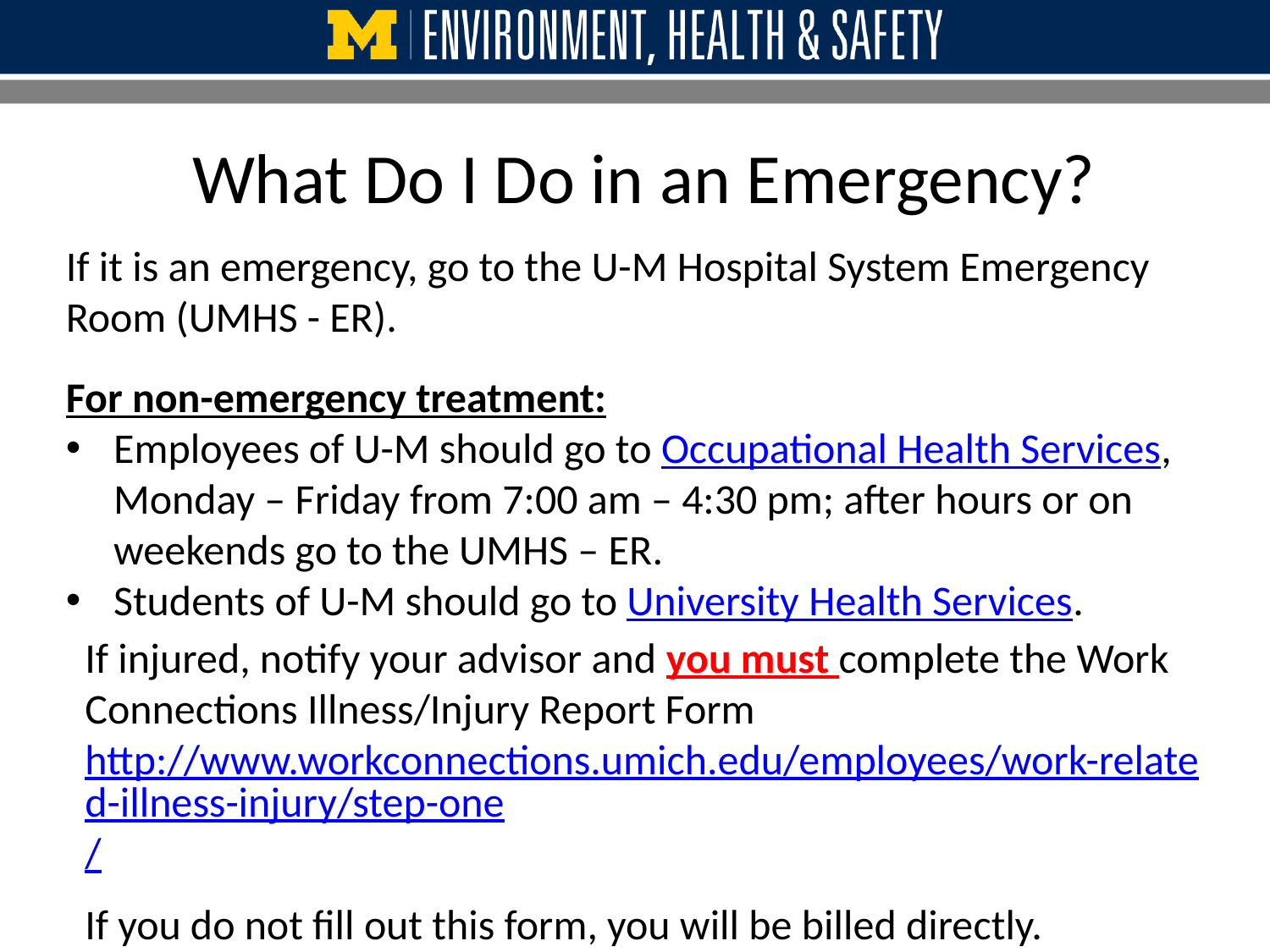

# What Do I Do in an Emergency?
If it is an emergency, go to the U-M Hospital System Emergency Room (UMHS - ER).

For non-emergency treatment:
Employees of U-M should go to Occupational Health Services, Monday – Friday from 7:00 am – 4:30 pm; after hours or on weekends go to the UMHS – ER.
Students of U-M should go to University Health Services.
If injured, notify your advisor and you must complete the Work Connections Illness/Injury Report Form http://www.workconnections.umich.edu/employees/work-related-illness-injury/step-one/
If you do not fill out this form, you will be billed directly.